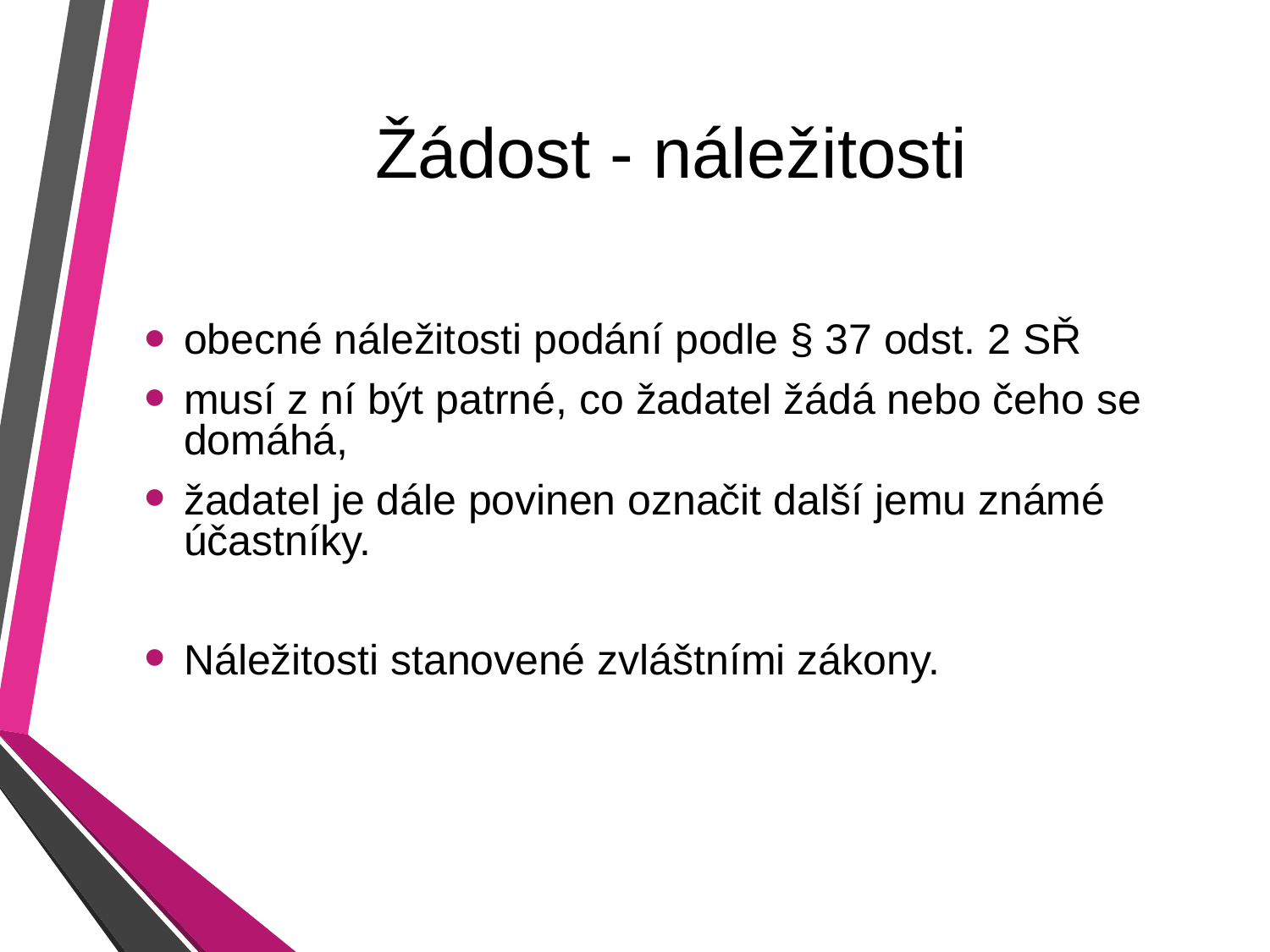

# Žádost - náležitosti
obecné náležitosti podání podle § 37 odst. 2 SŘ
musí z ní být patrné, co žadatel žádá nebo čeho se domáhá,
žadatel je dále povinen označit další jemu známé účastníky.

Náležitosti stanovené zvláštními zákony.